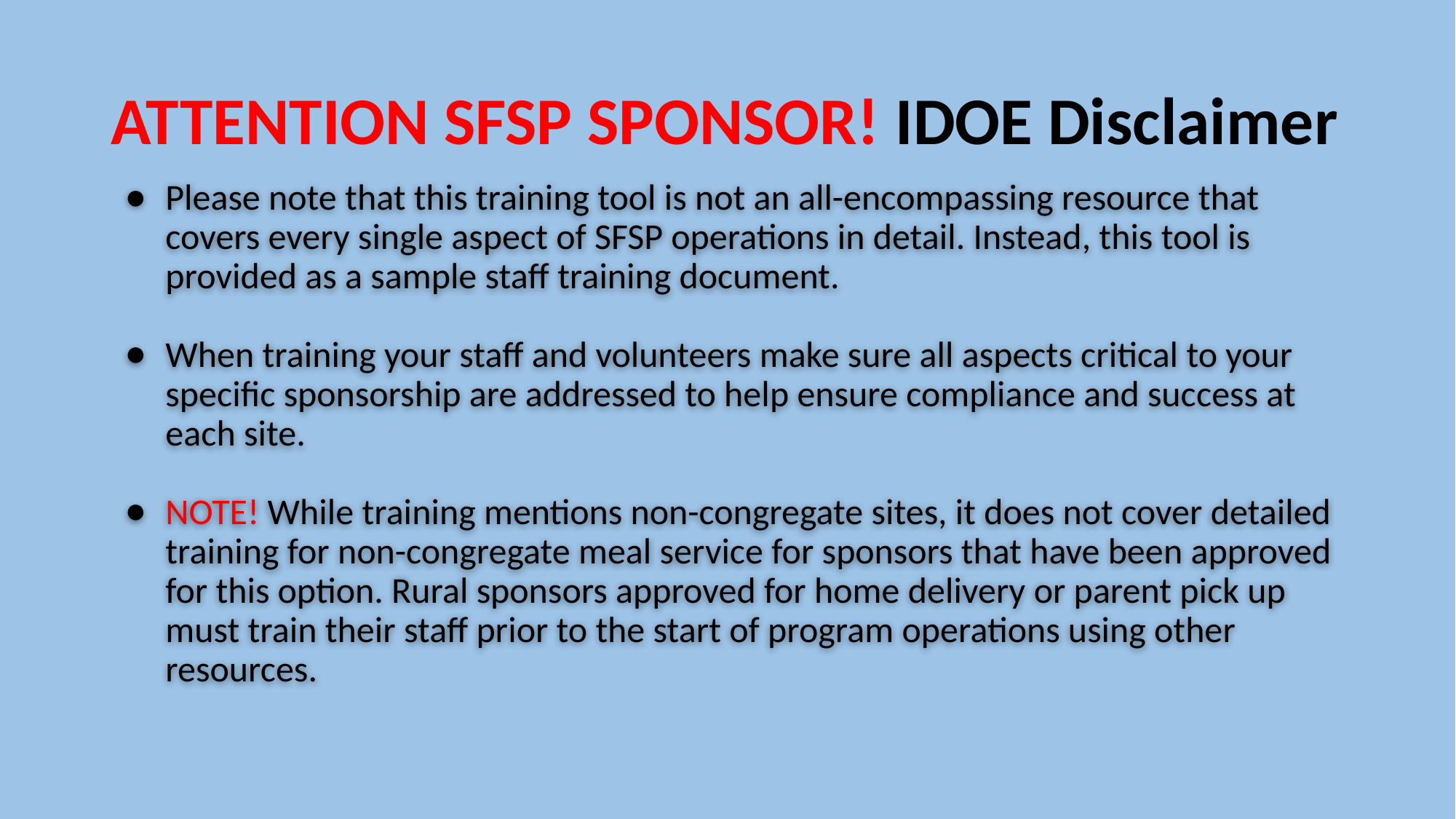

# ATTENTION SFSP SPONSOR! IDOE Disclaimer
Please note that this training tool is not an all-encompassing resource that covers every single aspect of SFSP operations in detail. Instead, this tool is provided as a sample staff training document.

When training your staff and volunteers make sure all aspects critical to your specific sponsorship are addressed to help ensure compliance and success at each site.

NOTE! While training mentions non-congregate sites, it does not cover detailed training for non-congregate meal service for sponsors that have been approved for this option. Rural sponsors approved for home delivery or parent pick up must train their staff prior to the start of program operations using other resources.